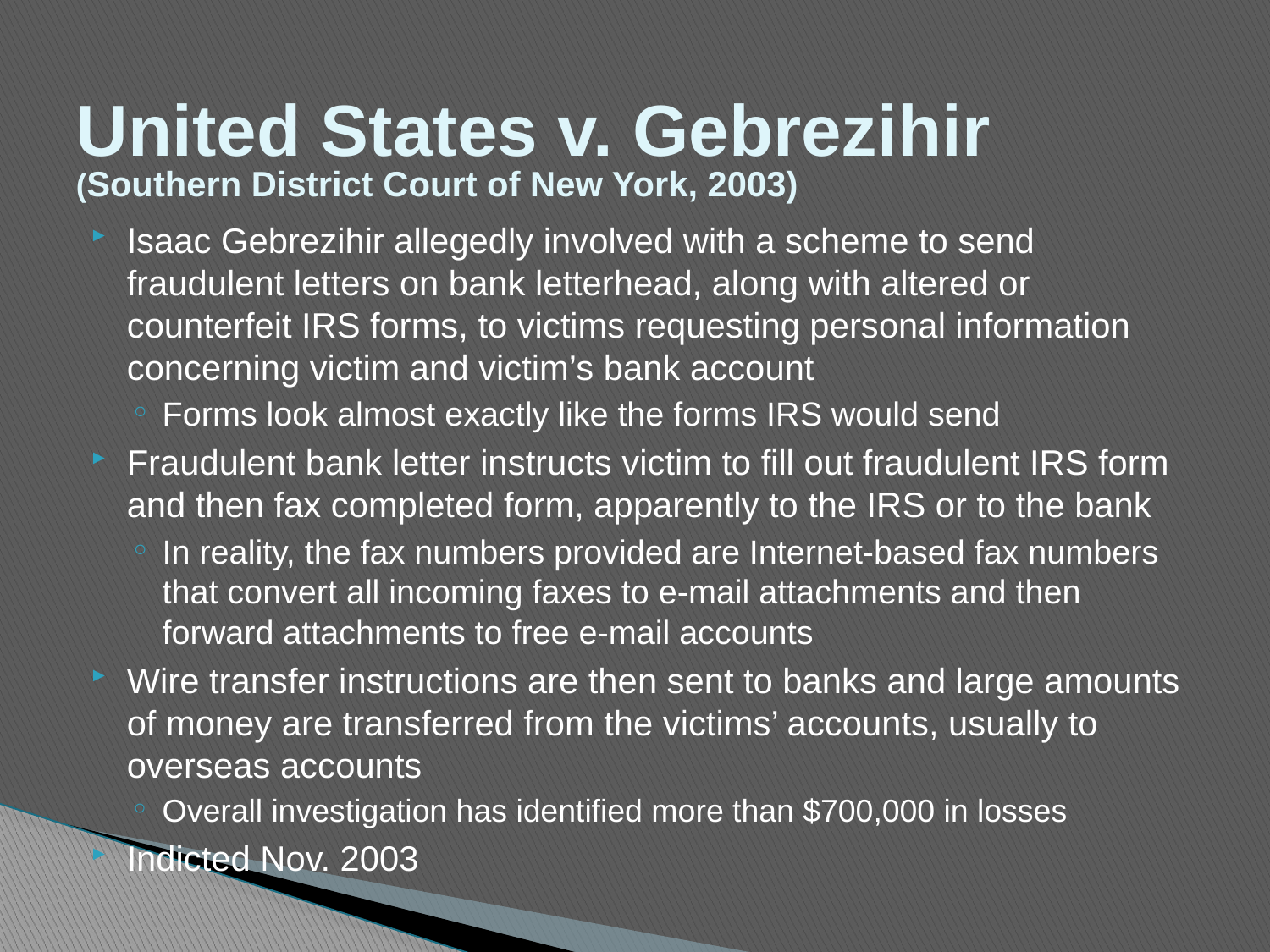

# United States v. Gebrezihir (Southern District Court of New York, 2003)
Isaac Gebrezihir allegedly involved with a scheme to send fraudulent letters on bank letterhead, along with altered or counterfeit IRS forms, to victims requesting personal information concerning victim and victim’s bank account
Forms look almost exactly like the forms IRS would send
Fraudulent bank letter instructs victim to fill out fraudulent IRS form and then fax completed form, apparently to the IRS or to the bank
In reality, the fax numbers provided are Internet-based fax numbers that convert all incoming faxes to e-mail attachments and then forward attachments to free e-mail accounts
Wire transfer instructions are then sent to banks and large amounts of money are transferred from the victims’ accounts, usually to overseas accounts
Overall investigation has identified more than $700,000 in losses
Indicted Nov. 2003